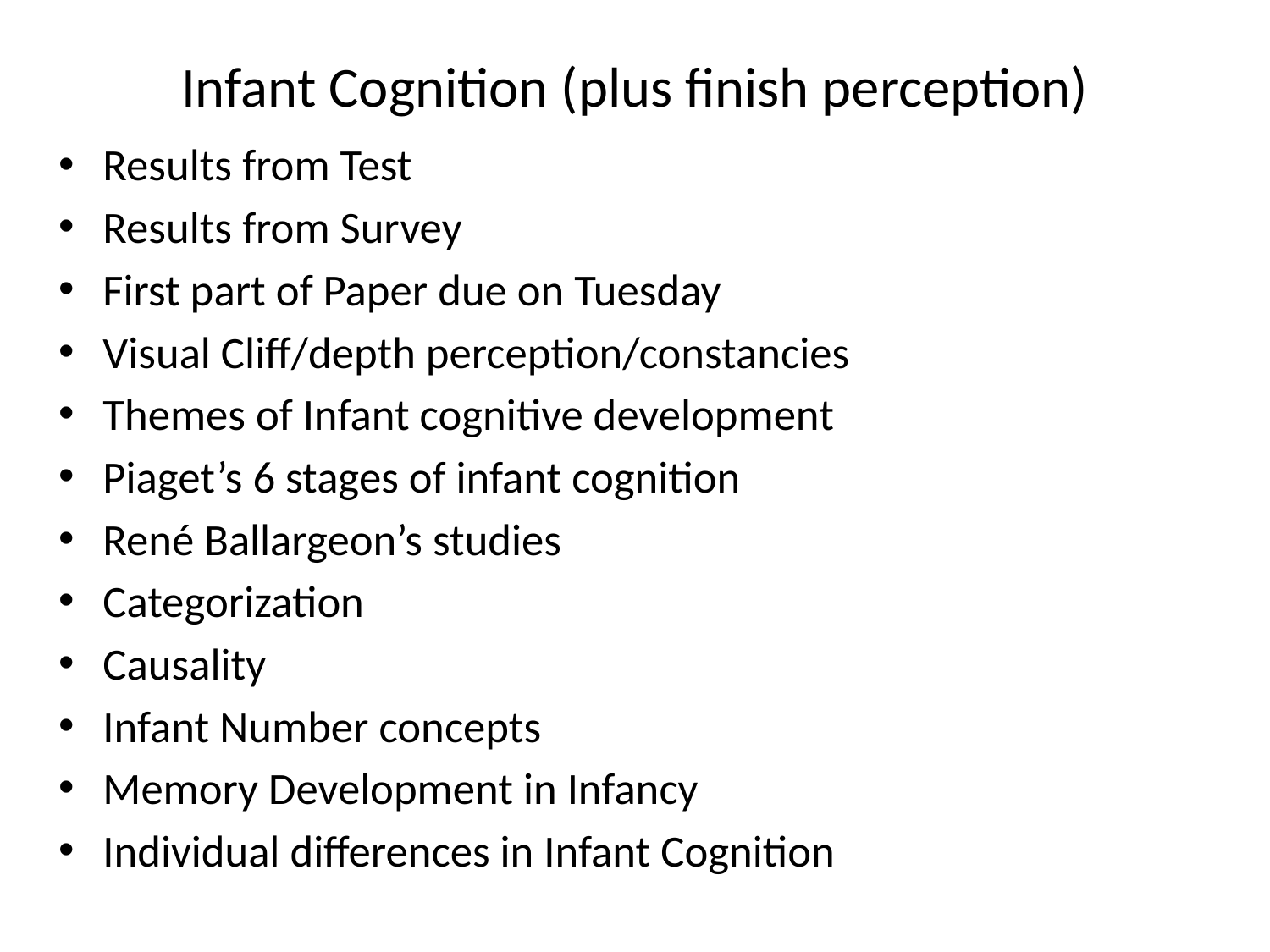

# Infant Cognition (plus finish perception)
Results from Test
Results from Survey
First part of Paper due on Tuesday
Visual Cliff/depth perception/constancies
Themes of Infant cognitive development
Piaget’s 6 stages of infant cognition
René Ballargeon’s studies
Categorization
Causality
Infant Number concepts
Memory Development in Infancy
Individual differences in Infant Cognition